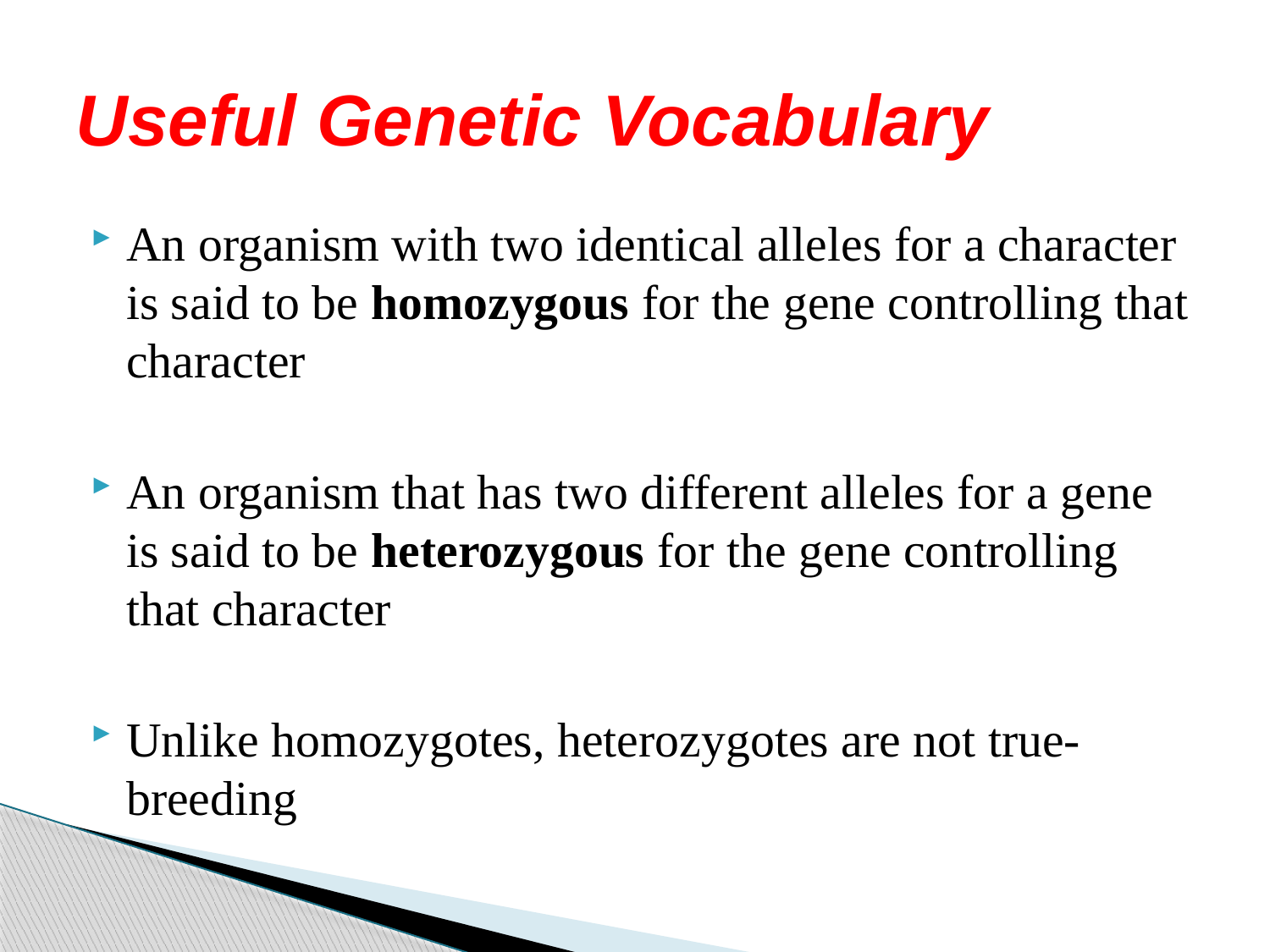

# Useful Genetic Vocabulary
An organism with two identical alleles for a character is said to be homozygous for the gene controlling that character

An organism that has two different alleles for a gene is said to be heterozygous for the gene controlling that character

Unlike homozygotes, heterozygotes are not true-breeding